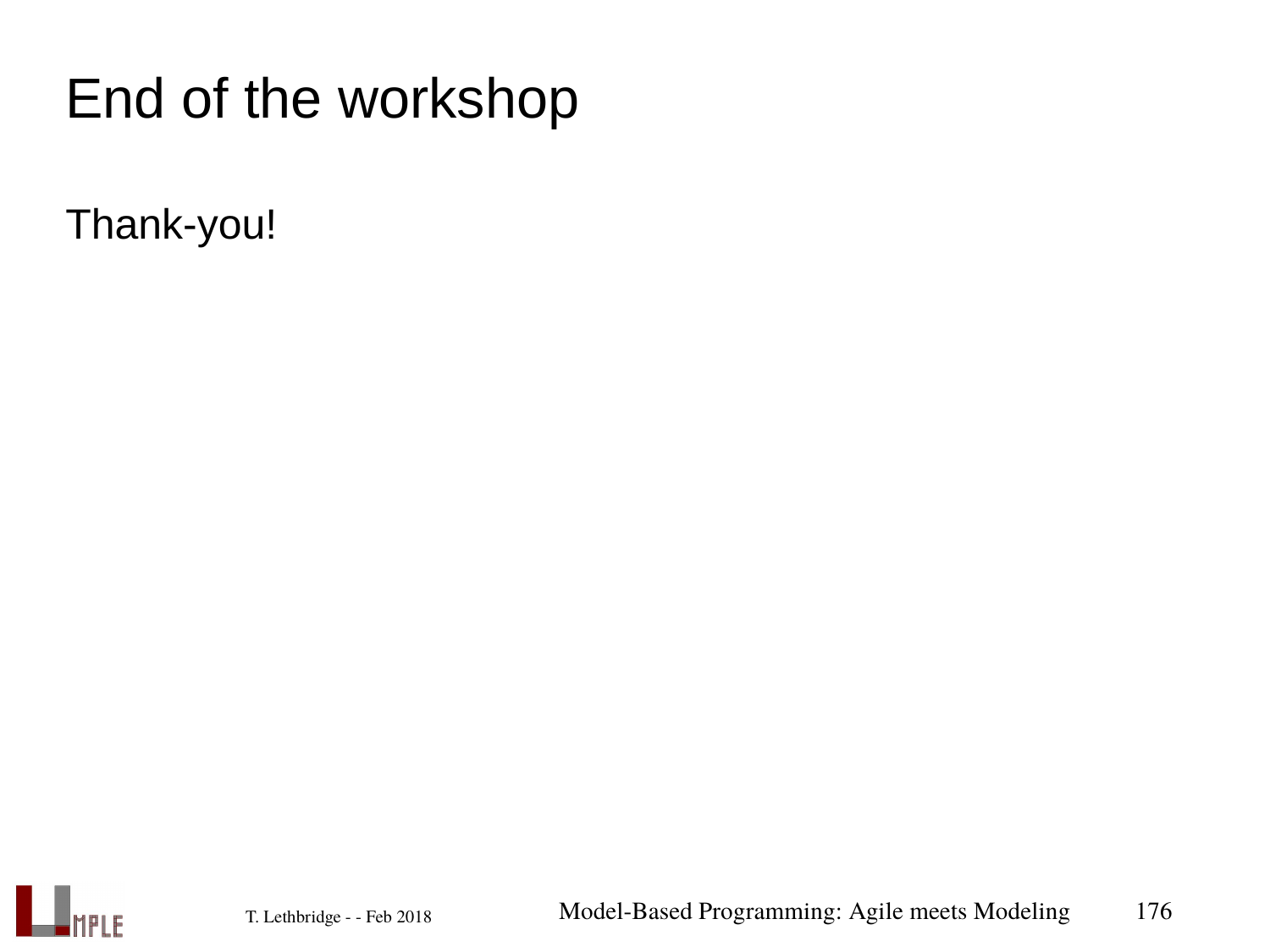

# End of the workshop
Thank-you!
Model-Based Programming: Agile meets Modeling
176
T. Lethbridge - - Feb 2018